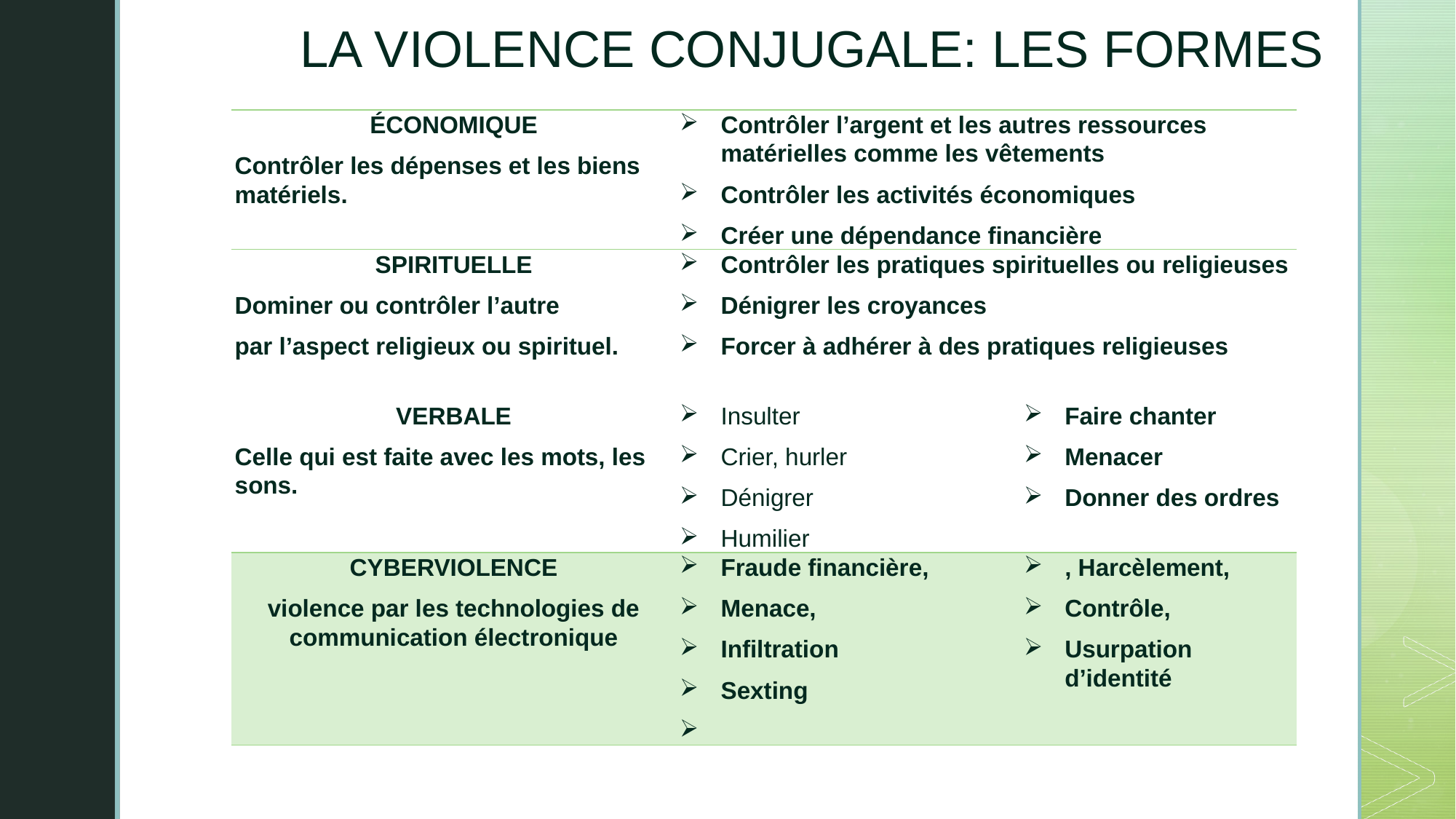

LA VIOLENCE CONJUGALE: LES FORMES
| Économique Contrôler les dépenses et les biens matériels. | Contrôler l’argent et les autres ressources matérielles comme les vêtements Contrôler les activités économiques Créer une dépendance financière |  |
| --- | --- | --- |
| Spirituelle Dominer ou contrôler l’autre par l’aspect religieux ou spirituel. | Contrôler les pratiques spirituelles ou religieuses Dénigrer les croyances Forcer à adhérer à des pratiques religieuses |  |
| Verbale Celle qui est faite avec les mots, les sons. | Insulter Crier, hurler Dénigrer Humilier | Faire chanter Menacer Donner des ordres |
| cyberviolence violence par les technologies de communication électronique | Fraude financière, Menace, Infiltration Sexting | , Harcèlement, Contrôle, Usurpation d’identité |